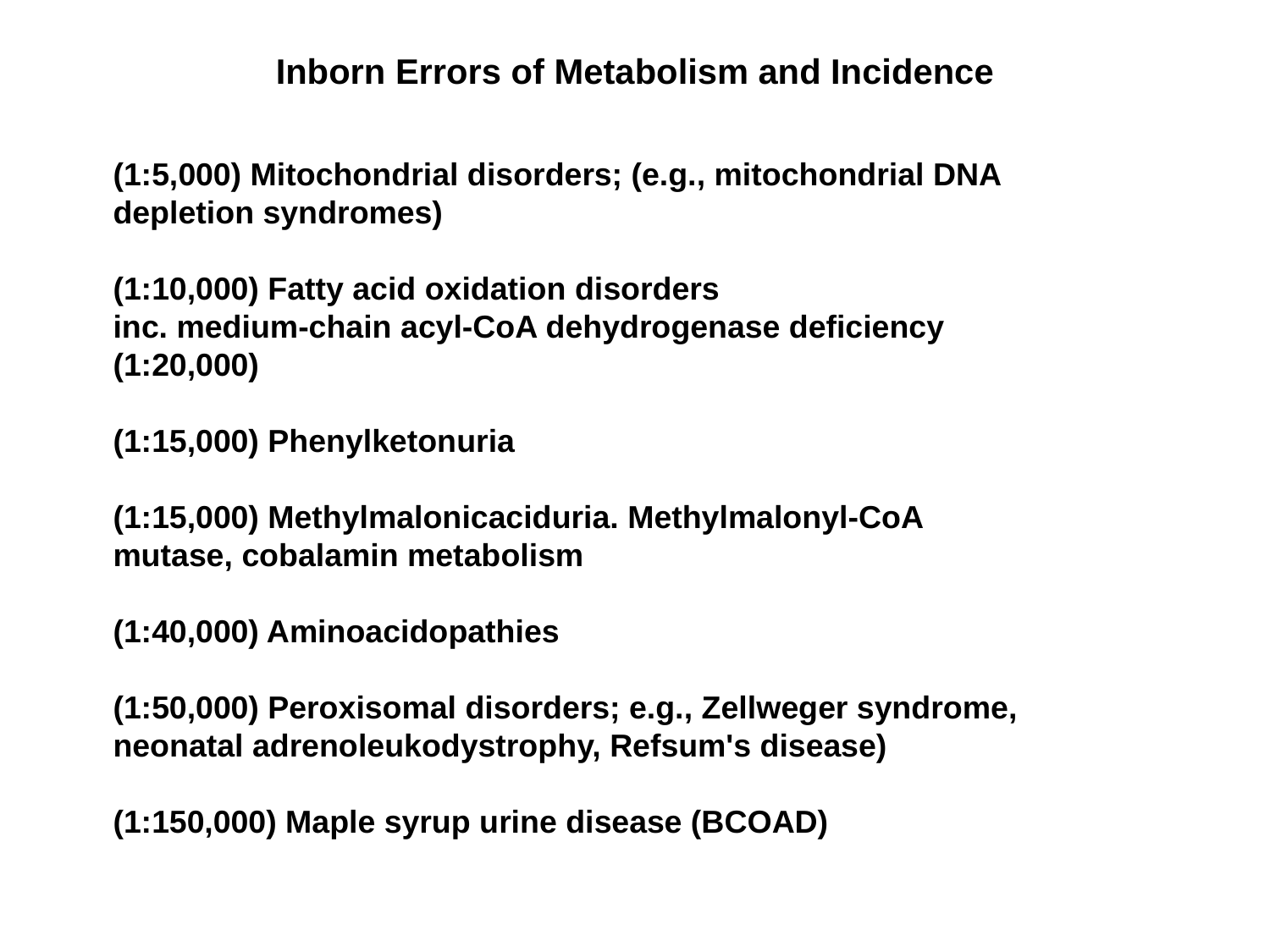

Inborn Errors of Metabolism and Incidence
(1:5,000) Mitochondrial disorders; (e.g., mitochondrial DNA depletion syndromes)

(1:10,000) Fatty acid oxidation disorders
inc. medium-chain acyl-CoA dehydrogenase deficiency (1:20,000)

(1:15,000) Phenylketonuria

(1:15,000) Methylmalonicaciduria. Methylmalonyl- CoA mutase, cobalamin metabolism

(1:40,000) Aminoacidopathies

(1:50,000) Peroxisomal disorders; e.g., Zellweger syndrome, neonatal adrenoleukodystrophy, Refsum's disease)

(1:150,000) Maple syrup urine disease (BCOAD)